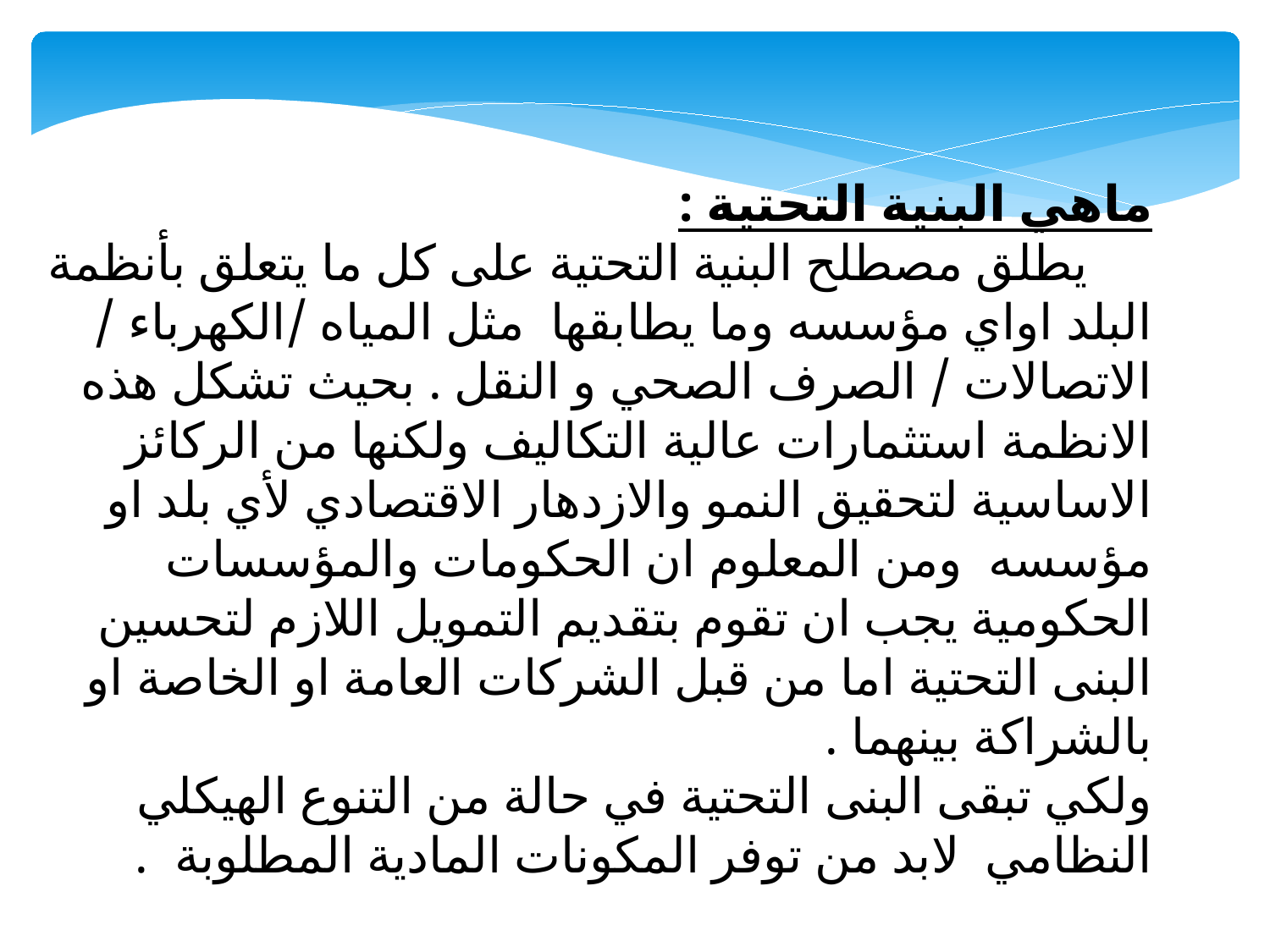

ماهي البنية التحتية :
     يطلق مصطلح البنية التحتية على كل ما يتعلق بأنظمة البلد اواي مؤسسه وما يطابقها  مثل المياه /الكهرباء / الاتصالات / الصرف الصحي و النقل . بحيث تشكل هذه الانظمة استثمارات عالية التكاليف ولكنها من الركائز الاساسية لتحقيق النمو والازدهار الاقتصادي لأي بلد او مؤسسه  ومن المعلوم ان الحكومات والمؤسسات الحكومية يجب ان تقوم بتقديم التمويل اللازم لتحسين البنى التحتية اما من قبل الشركات العامة او الخاصة او بالشراكة بينهما .
ولكي تبقى البنى التحتية في حالة من التنوع الهيكلي النظامي  لابد من توفر المكونات المادية المطلوبة  .